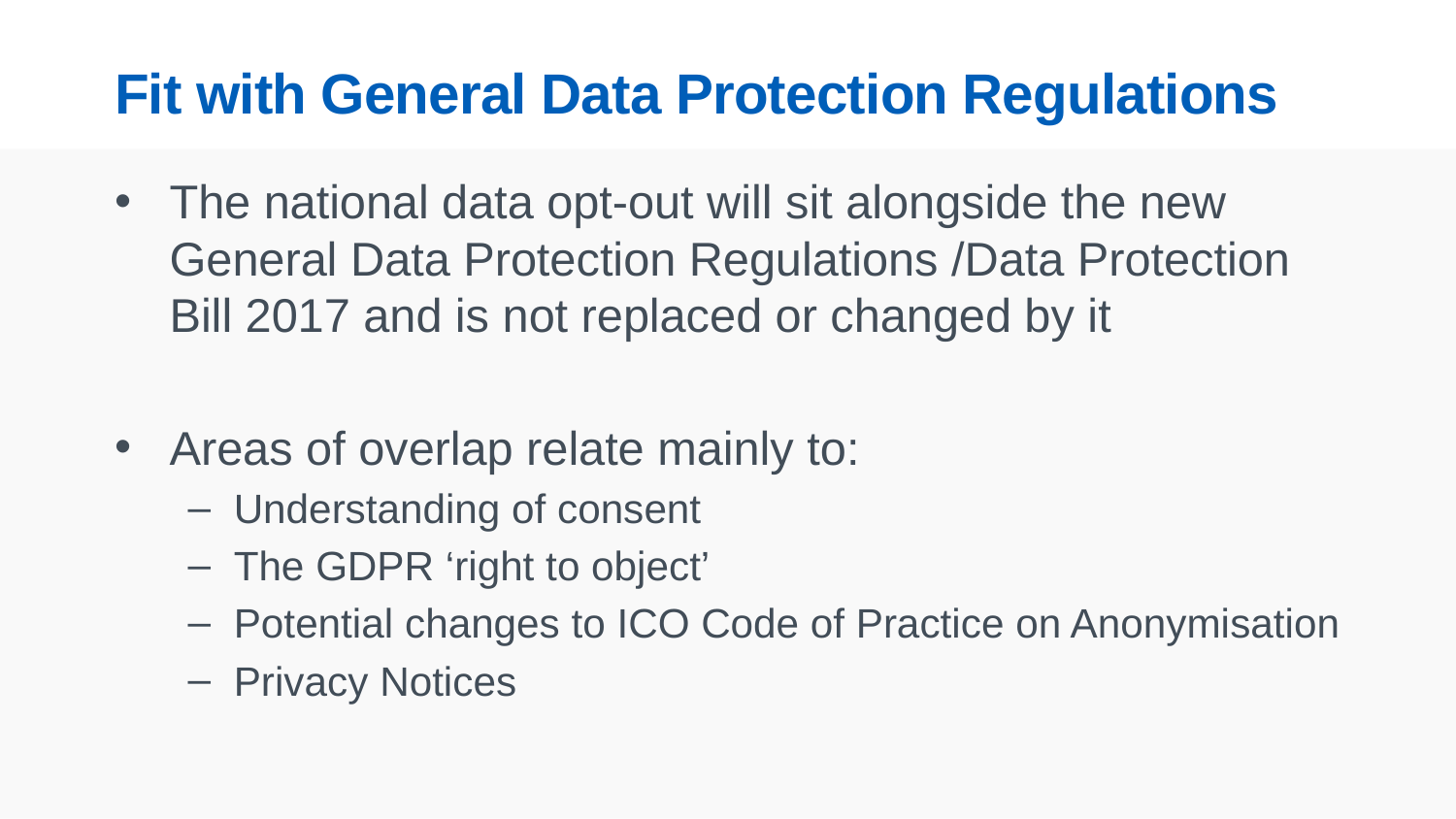

# Fit with General Data Protection Regulations
The national data opt-out will sit alongside the new General Data Protection Regulations /Data Protection Bill 2017 and is not replaced or changed by it

Areas of overlap relate mainly to:
Understanding of consent
The GDPR ‘right to object’
Potential changes to ICO Code of Practice on Anonymisation
Privacy Notices